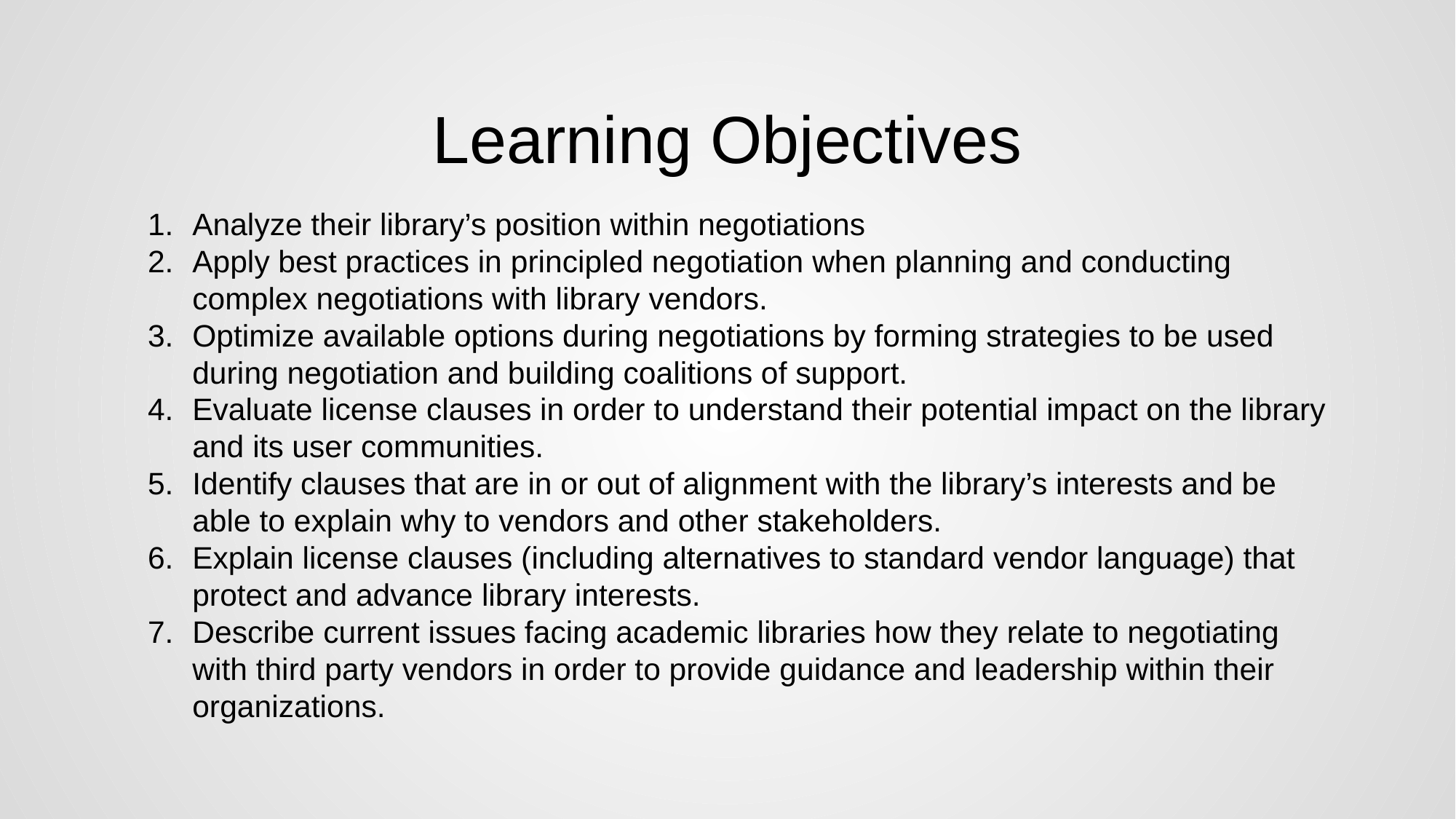

# Learning Objectives
Analyze their library’s position within negotiations
Apply best practices in principled negotiation when planning and conducting complex negotiations with library vendors.
Optimize available options during negotiations by forming strategies to be used during negotiation and building coalitions of support.
Evaluate license clauses in order to understand their potential impact on the library and its user communities.
Identify clauses that are in or out of alignment with the library’s interests and be able to explain why to vendors and other stakeholders.
Explain license clauses (including alternatives to standard vendor language) that protect and advance library interests.
Describe current issues facing academic libraries how they relate to negotiating with third party vendors in order to provide guidance and leadership within their organizations.